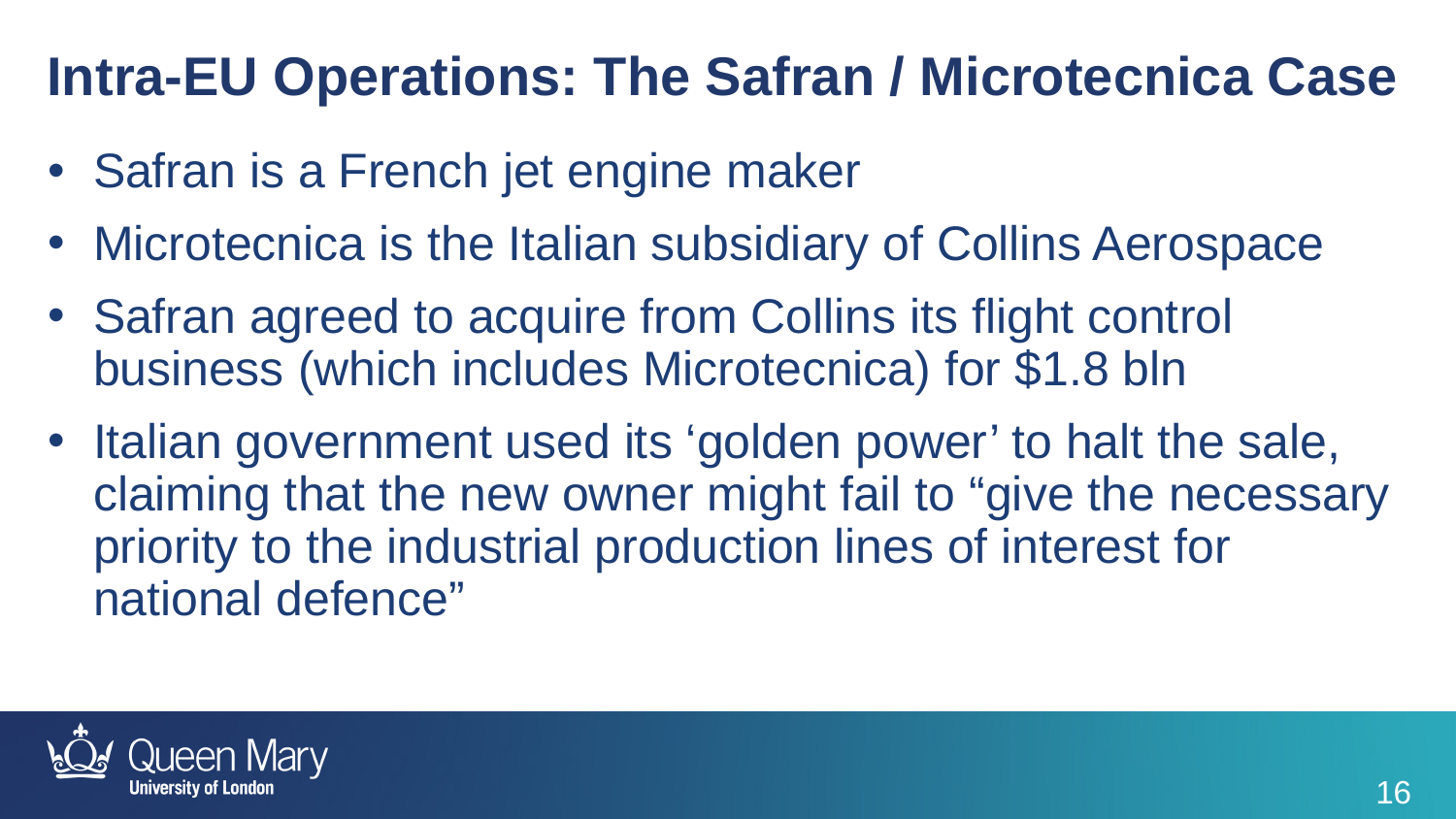

Intra-EU Operations: The Safran / Microtecnica Case
Safran is a French jet engine maker
Microtecnica is the Italian subsidiary of Collins Aerospace
Safran agreed to acquire from Collins its flight control business (which includes Microtecnica) for $1.8 bln
Italian government used its ‘golden power’ to halt the sale, claiming that the new owner might fail to “give the necessary priority to the industrial production lines of interest for national defence”
16